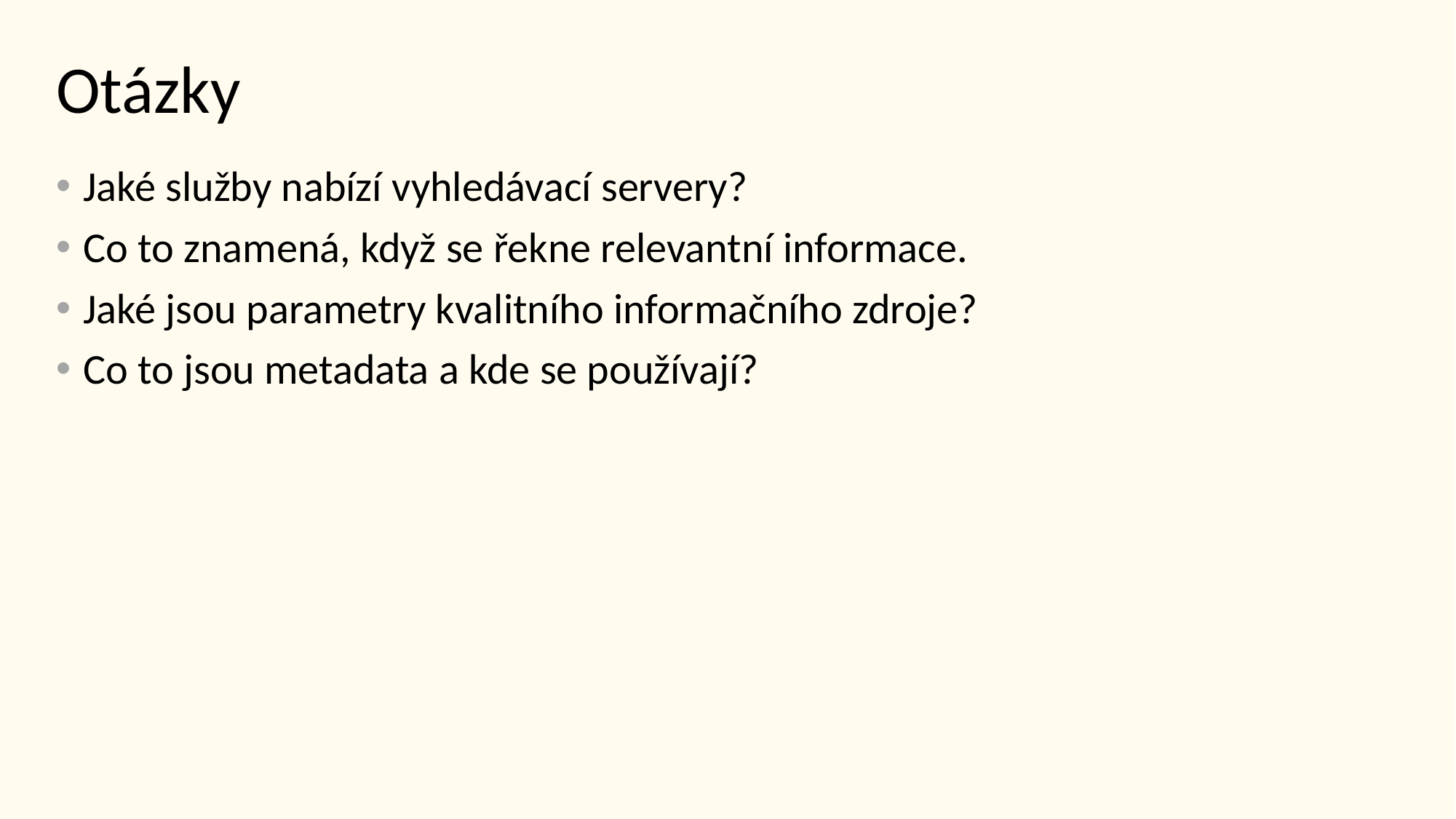

# Otázky
Jaké služby nabízí vyhledávací servery?
Co to znamená, když se řekne relevantní informace.
Jaké jsou parametry kvalitního informačního zdroje?
Co to jsou metadata a kde se používají?